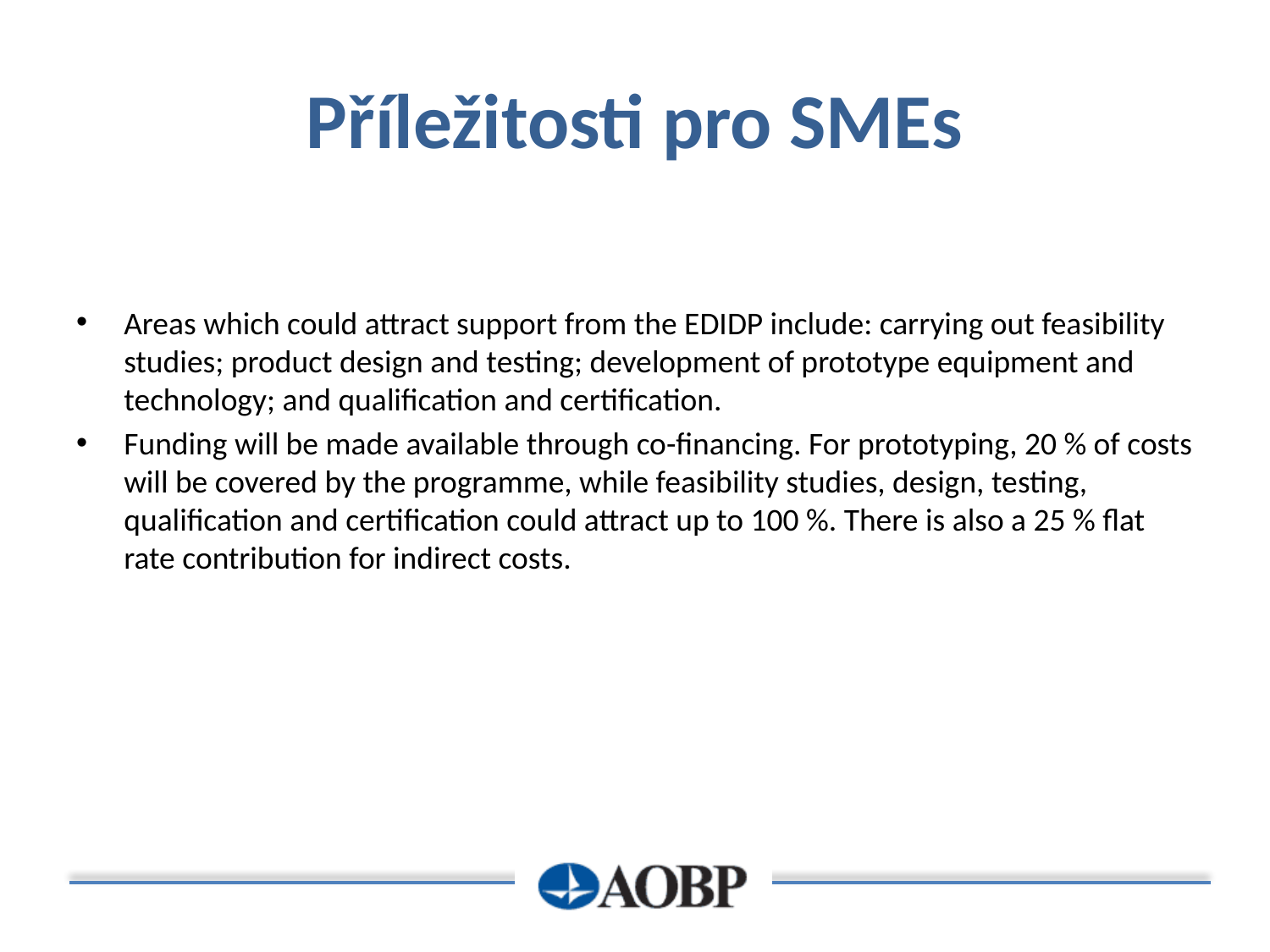

# Příležitosti pro SMEs

Areas which could attract support from the EDIDP include: carrying out feasibility studies; product design and testing; development of prototype equipment and technology; and qualification and certification.
Funding will be made available through co-financing. For prototyping, 20 % of costs will be covered by the programme, while feasibility studies, design, testing, qualification and certification could attract up to 100 %. There is also a 25 % flat rate contribution for indirect costs.